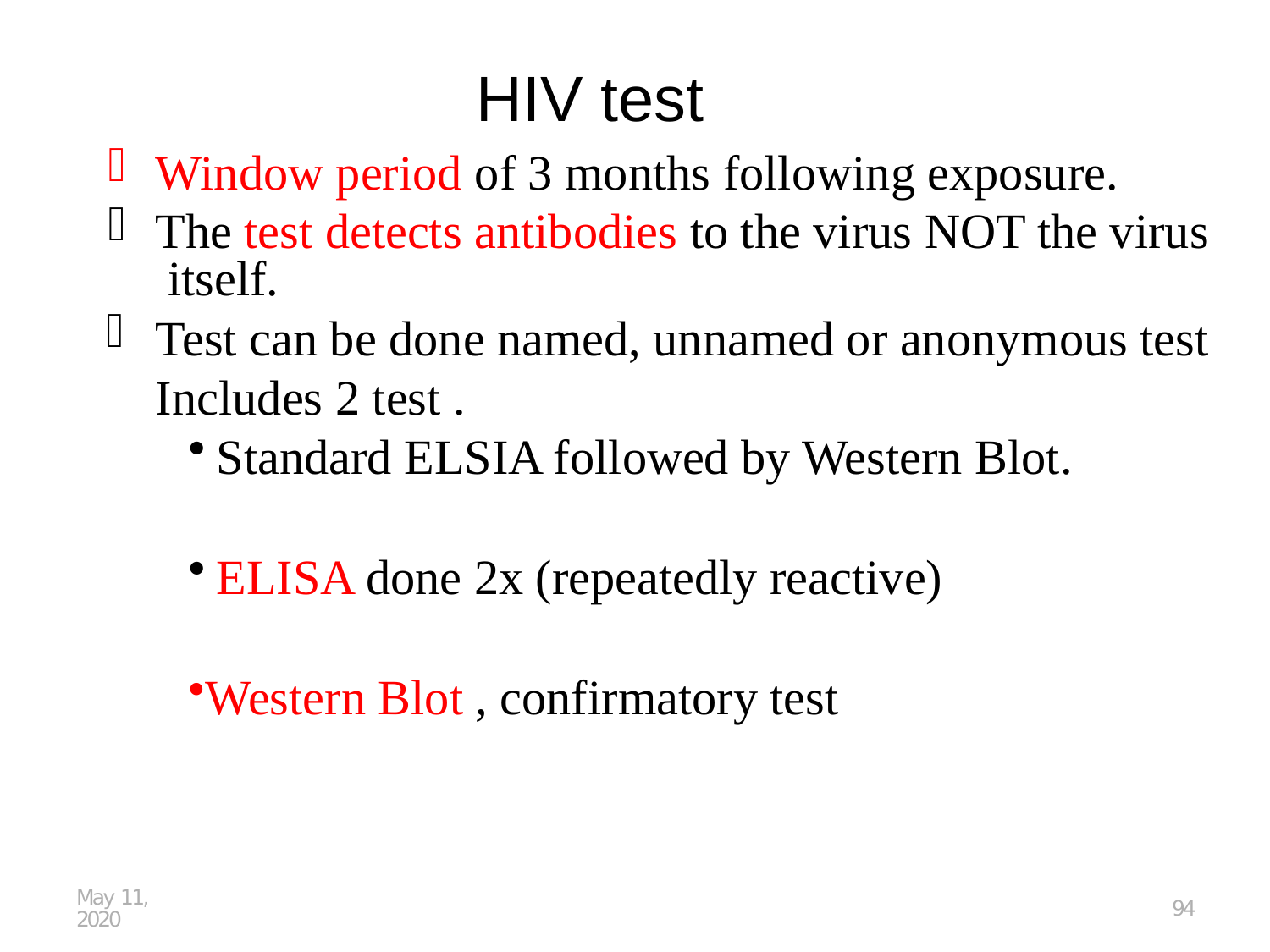

# HIV test
Window period of 3 months following exposure.
The test detects antibodies to the virus NOT the virus  itself.
Test can be done named, unnamed or anonymous test  Includes 2 test .
Standard ELSIA followed by Western Blot.

ELISA done 2x (repeatedly reactive)

Western Blot , confirmatory test

May 11, 2020
94